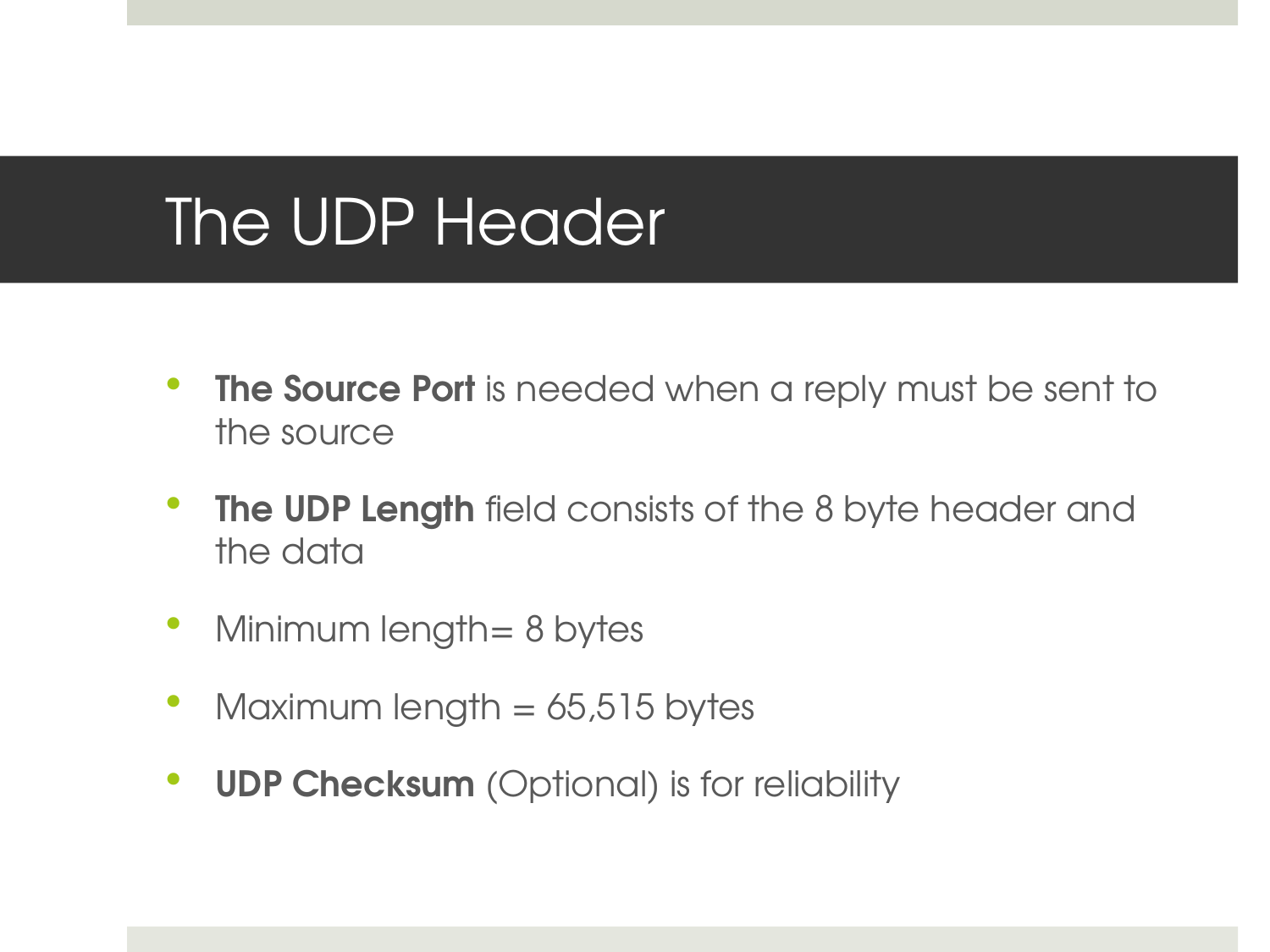

# The UDP Header
The Source Port is needed when a reply must be sent to the source
The UDP Length field consists of the 8 byte header and the data
Minimum length= 8 bytes
Maximum length = 65,515 bytes
UDP Checksum (Optional) is for reliability